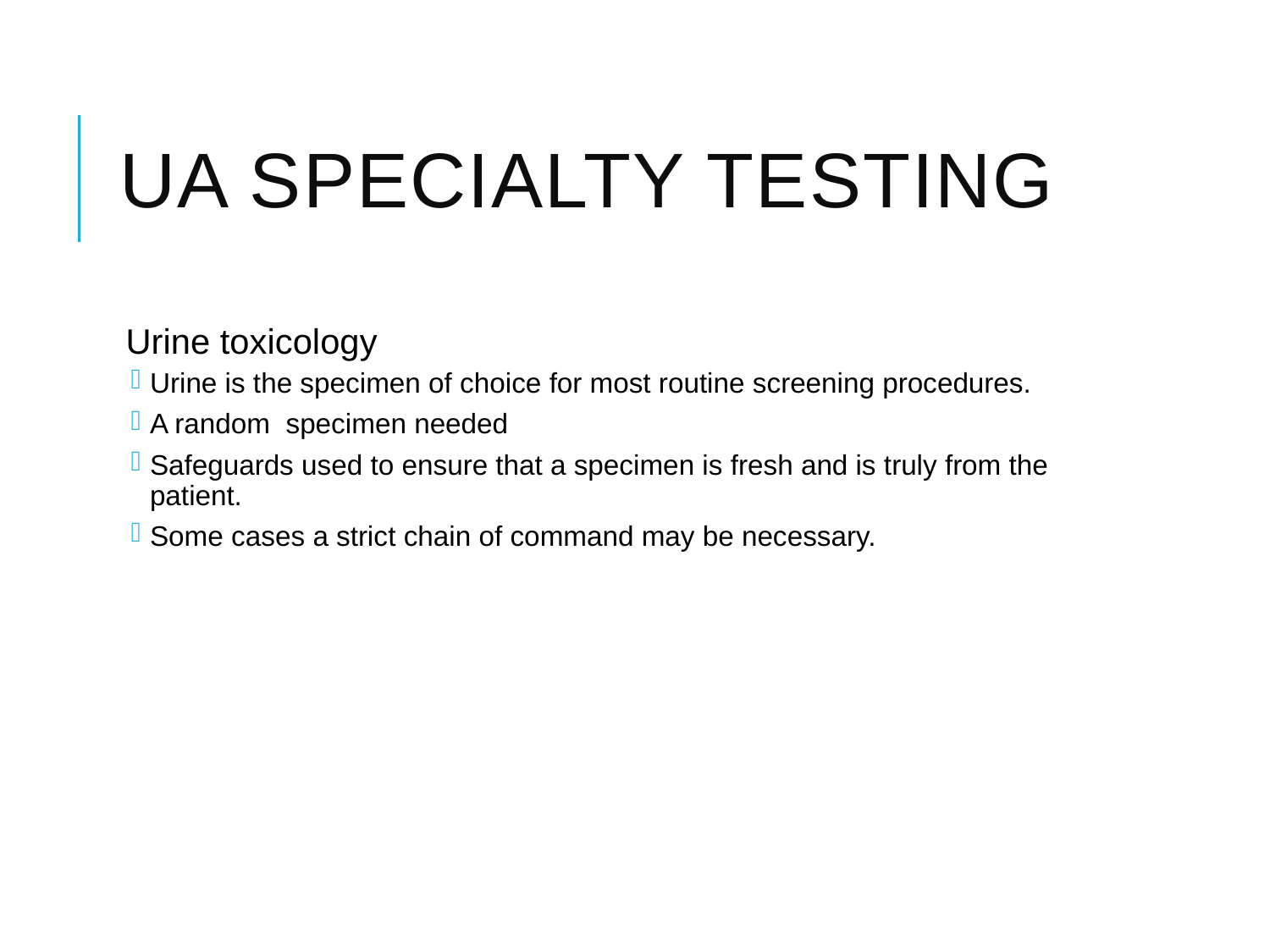

# UA Specialty Testing
Urine toxicology
Urine is the specimen of choice for most routine screening procedures.
A random  specimen needed
Safeguards used to ensure that a specimen is fresh and is truly from the patient.
Some cases a strict chain of command may be necessary.